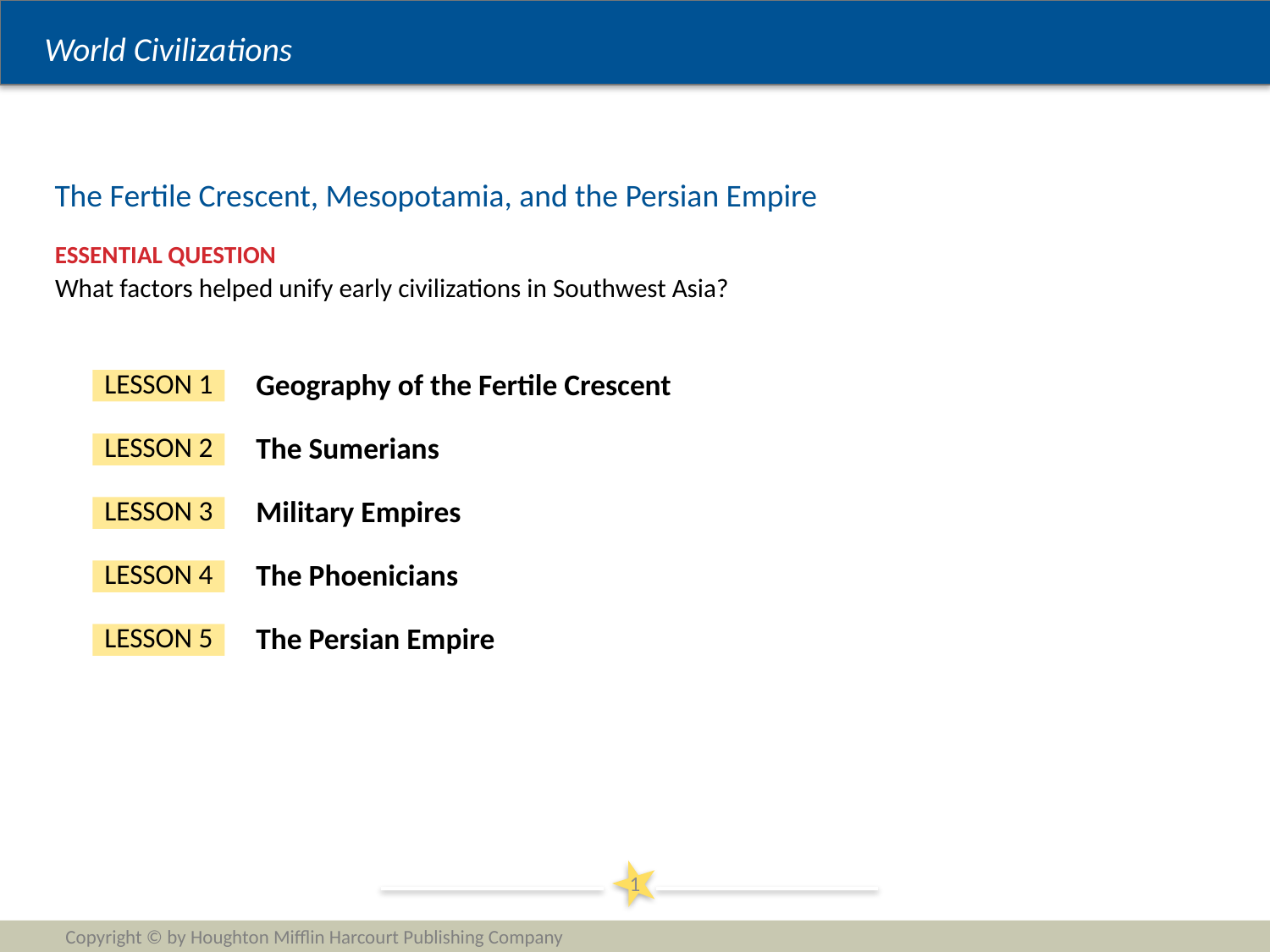

The Fertile Crescent, Mesopotamia, and the Persian Empire
What factors helped unify early civilizations in Southwest Asia?
Geography of the Fertile Crescent
LESSON 1
The Sumerians
LESSON 2
Military Empires
LESSON 3
The Phoenicians
LESSON 4
The Persian Empire
LESSON 5
1
Copyright © by Houghton Mifflin Harcourt Publishing Company